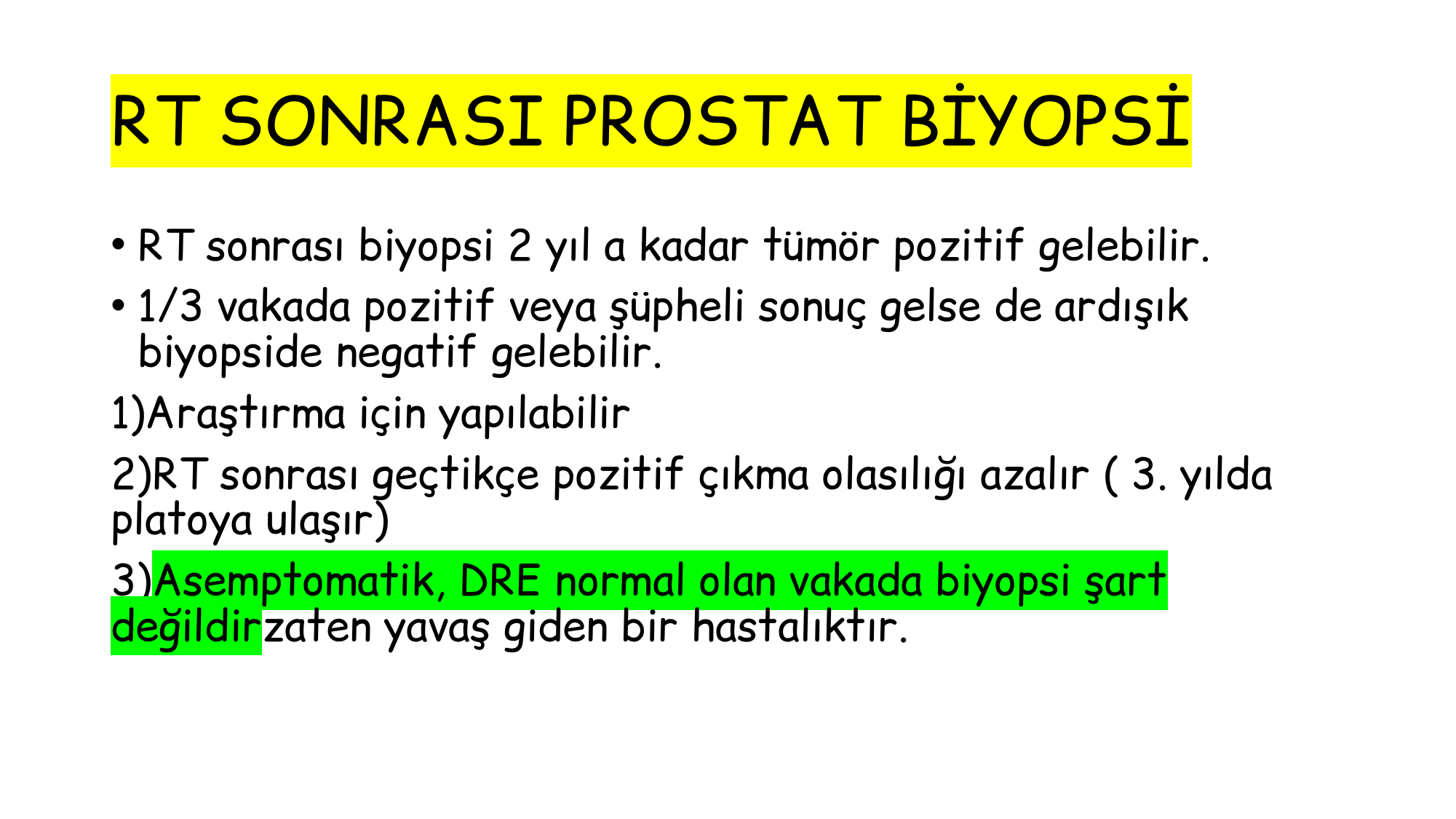

# RT SONRASI PROSTAT BİYOPSİ
RT sonrası biyopsi 2 yıl a kadar tümör pozitif gelebilir.
1/3 vakada pozitif veya şüpheli sonuç gelse de ardışık biyopside negatif gelebilir.
1)Araştırma için yapılabilir
2)RT sonrası geçtikçe pozitif çıkma olasılığı azalır ( 3. yılda platoya ulaşır)
3)Asemptomatik, DRE normal olan vakada biyopsi şart değildirzaten yavaş giden bir hastalıktır.